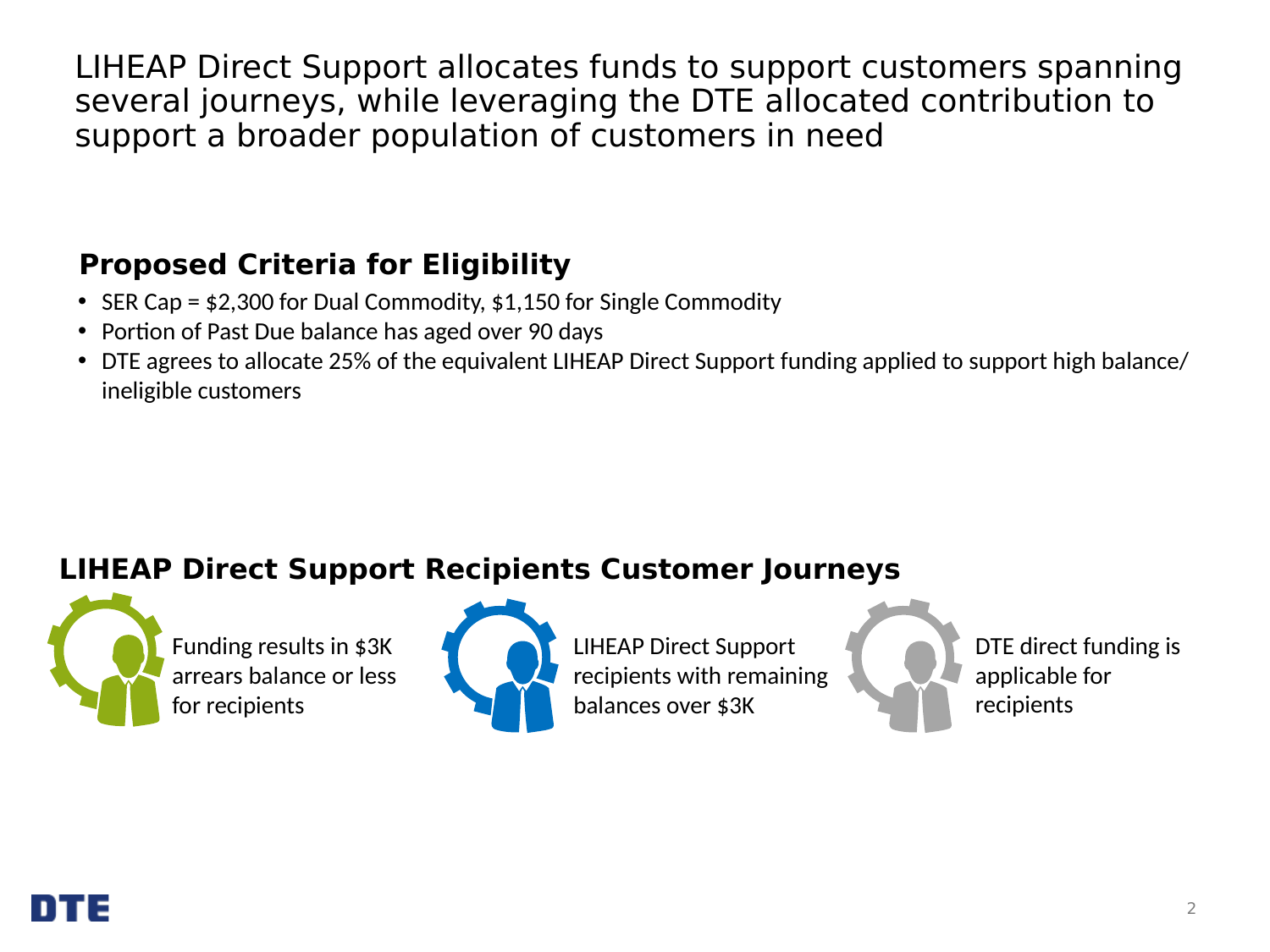

# LIHEAP Direct Support allocates funds to support customers spanning several journeys, while leveraging the DTE allocated contribution to support a broader population of customers in need
Proposed Criteria for Eligibility
SER Cap = $2,300 for Dual Commodity, $1,150 for Single Commodity
Portion of Past Due balance has aged over 90 days
DTE agrees to allocate 25% of the equivalent LIHEAP Direct Support funding applied to support high balance/ ineligible customers
LIHEAP Direct Support Recipients Customer Journeys

DTE direct funding is applicable for recipients
Funding results in $3K arrears balance or less for recipients
LIHEAP Direct Support recipients with remaining balances over $3K

2